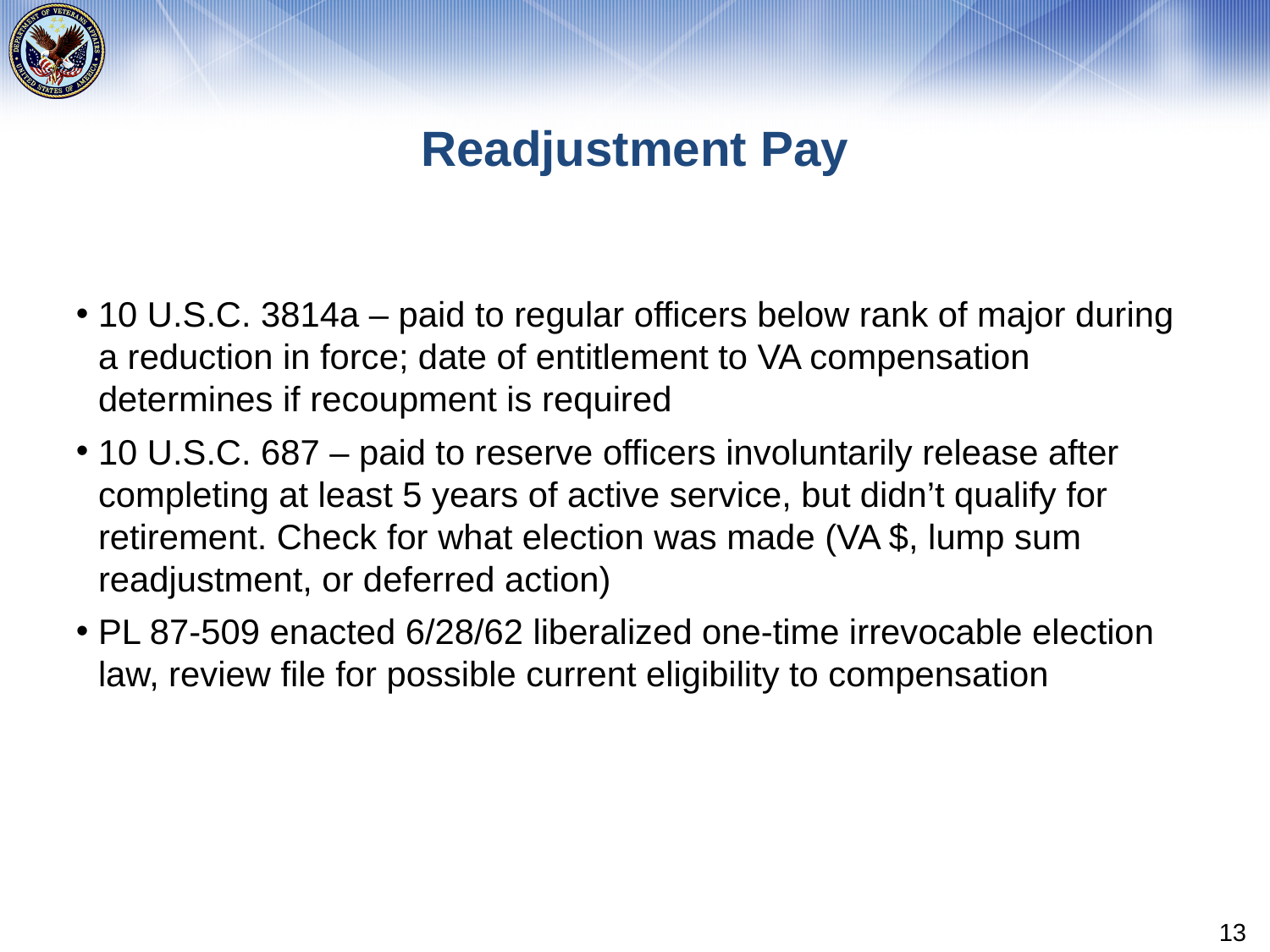

# Readjustment Pay
10 U.S.C. 3814a – paid to regular officers below rank of major during a reduction in force; date of entitlement to VA compensation determines if recoupment is required
10 U.S.C. 687 – paid to reserve officers involuntarily release after completing at least 5 years of active service, but didn’t qualify for retirement. Check for what election was made (VA $, lump sum readjustment, or deferred action)
PL 87-509 enacted 6/28/62 liberalized one-time irrevocable election law, review file for possible current eligibility to compensation
13